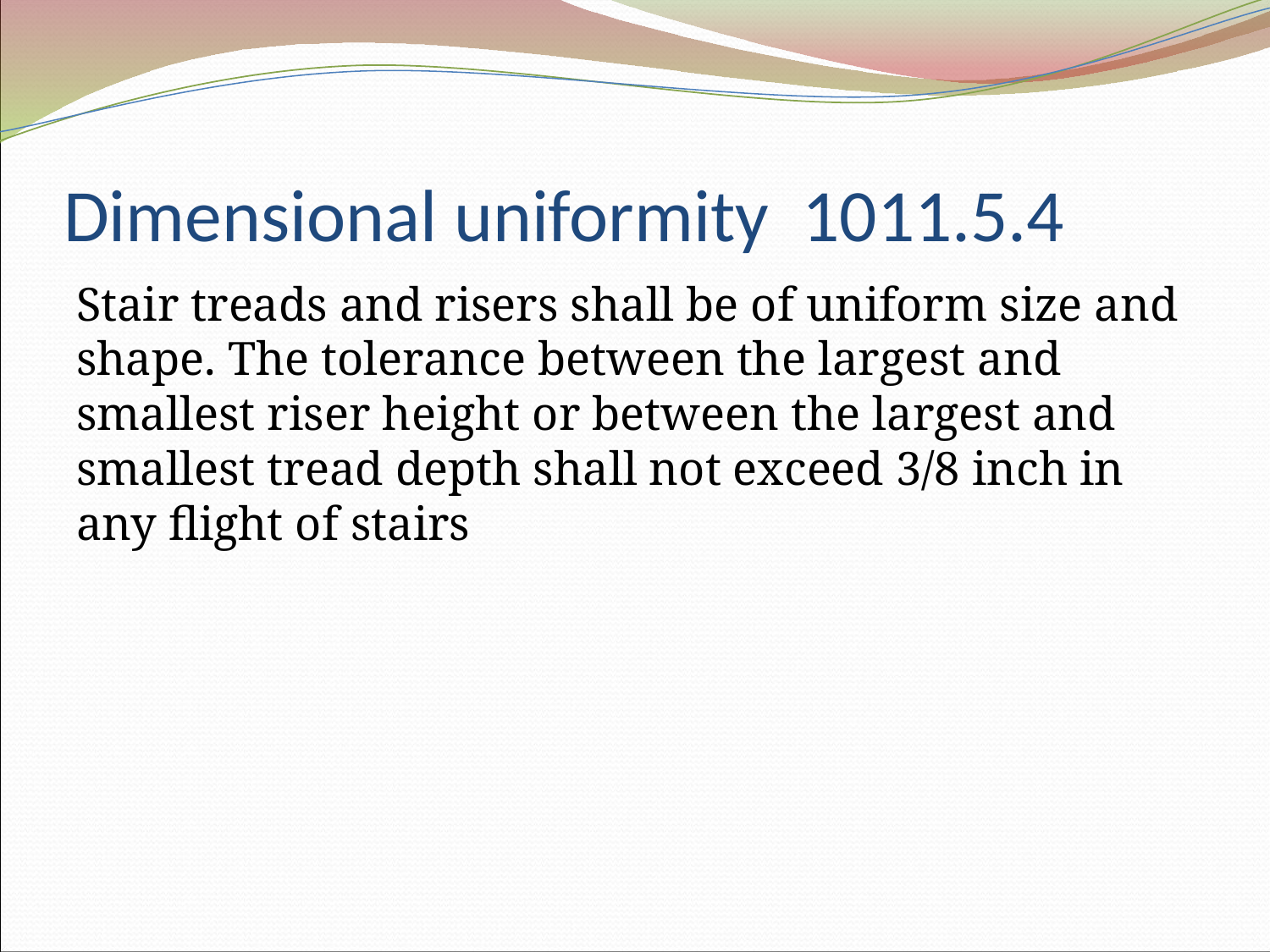

# Dimensional uniformity  1011.5.4
Stair treads and risers shall be of uniform size and shape. The tolerance between the largest and smallest riser height or between the largest and smallest tread depth shall not exceed 3/8 inch in any flight of stairs